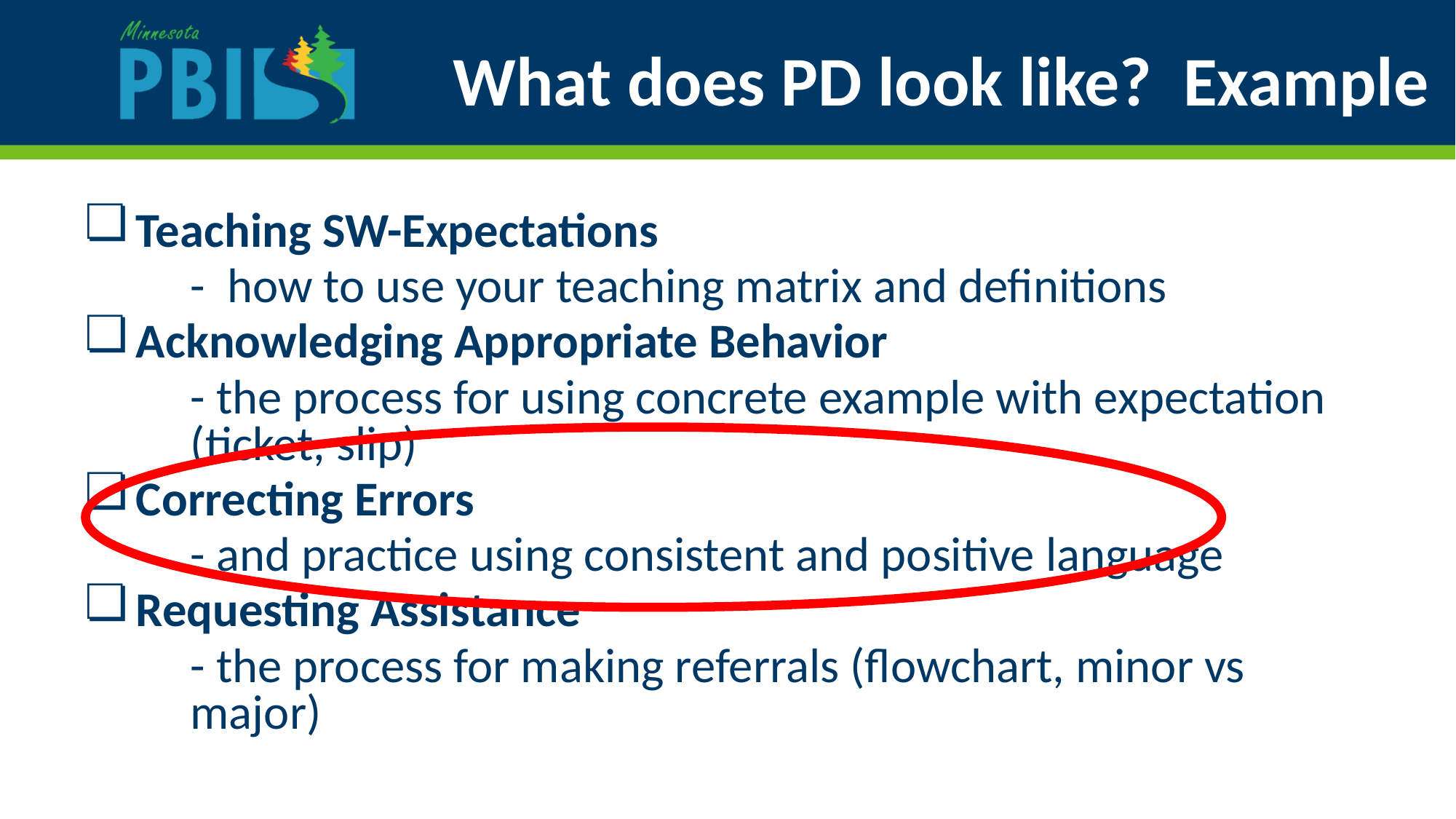

# What does PD look like?  Example
Teaching SW-Expectations
-  how to use your teaching matrix and definitions
Acknowledging Appropriate Behavior
- the process for using concrete example with expectation (ticket, slip)
Correcting Errors
- and practice using consistent and positive language
Requesting Assistance
- the process for making referrals (flowchart, minor vs major)